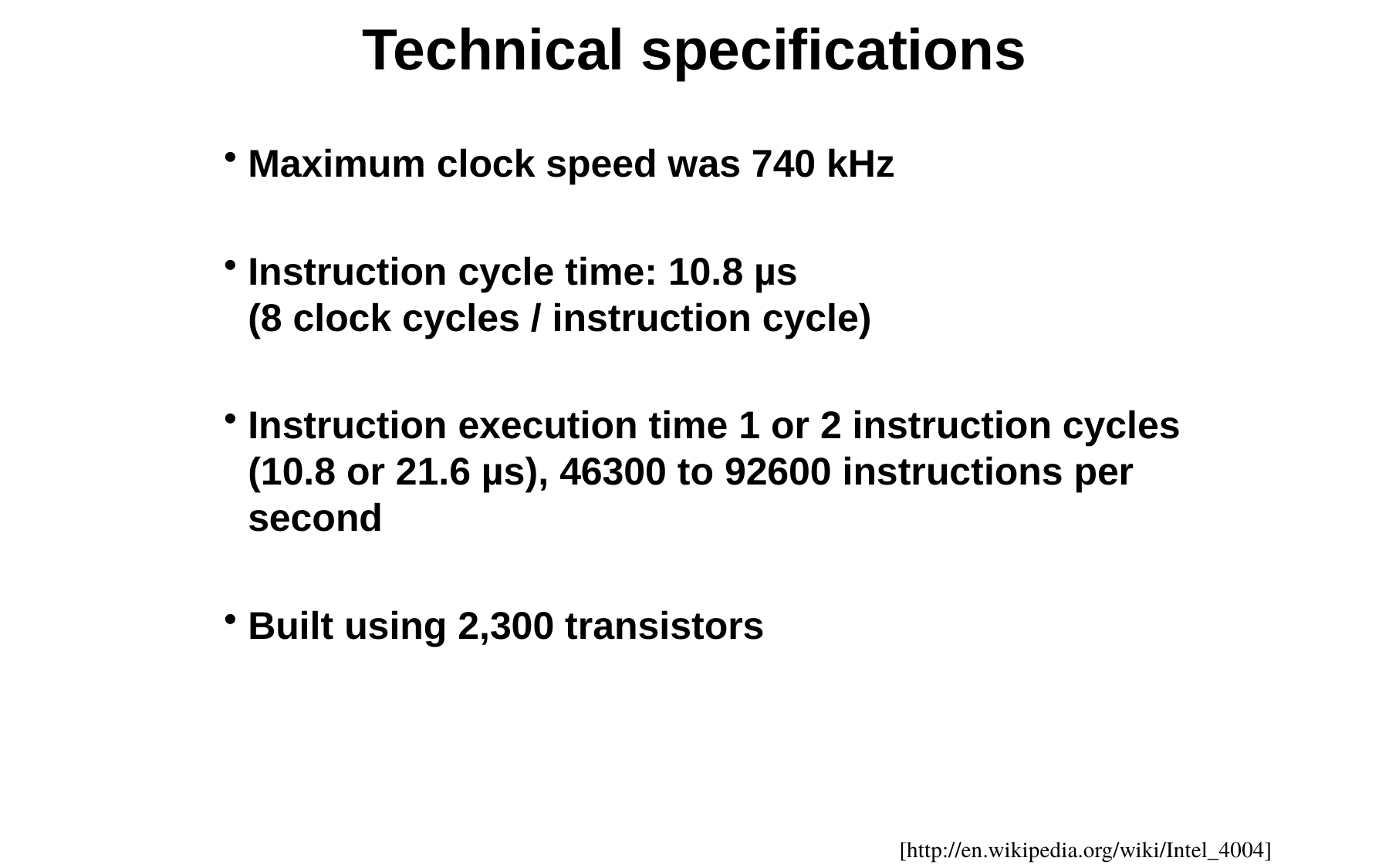

# Technical specifications
Maximum clock speed was 740 kHz

Instruction cycle time: 10.8 µs				 (8 clock cycles / instruction cycle)

Instruction execution time 1 or 2 instruction cycles (10.8 or 21.6 µs), 46300 to 92600 instructions per second

Built using 2,300 transistors

[http://en.wikipedia.org/wiki/Intel_4004]